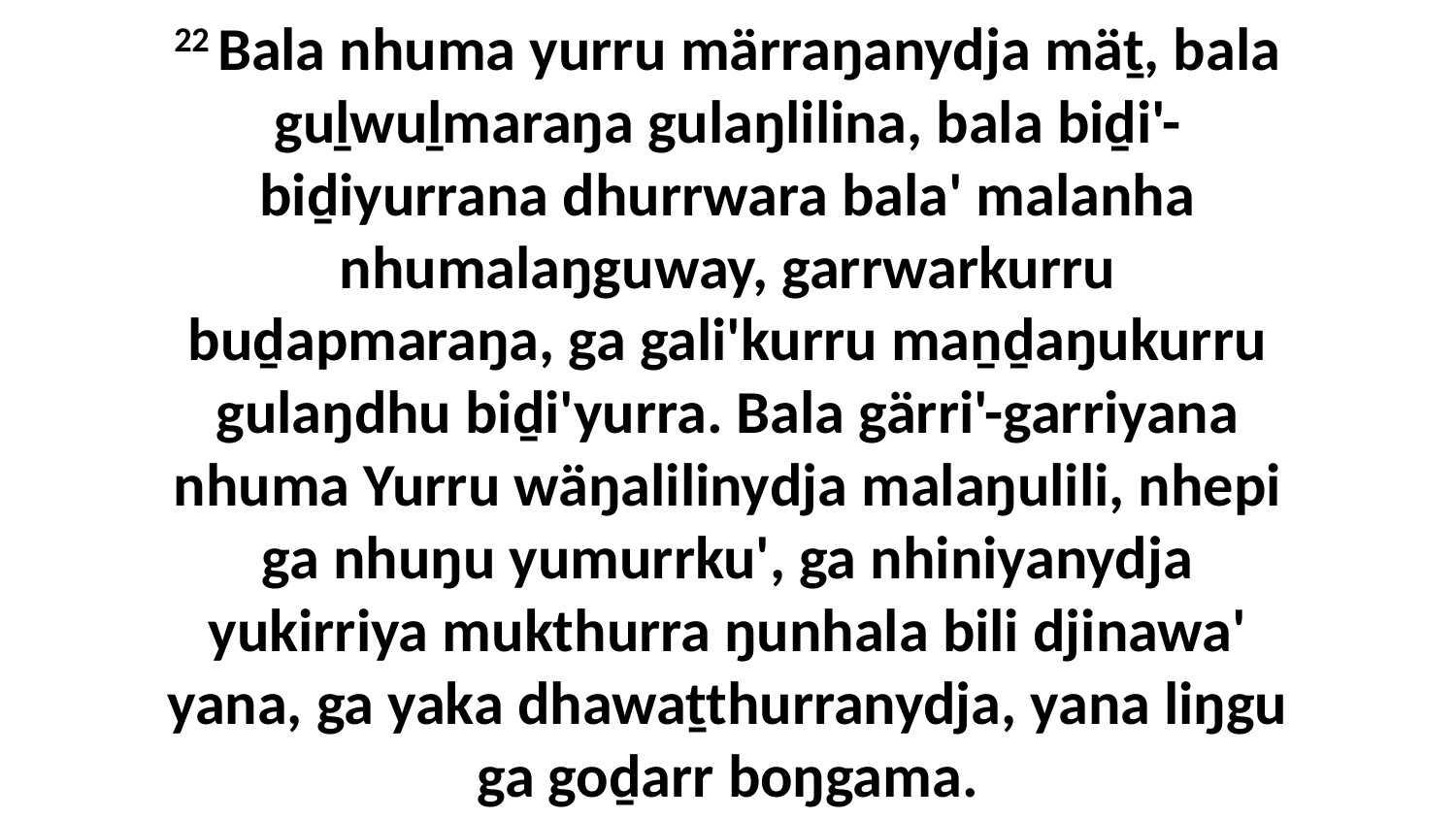

22 Bala nhuma yurru märraŋanydja mäṯ, bala guḻwuḻmaraŋa gulaŋlilina, bala biḏi'-biḏiyurrana dhurrwara bala' malanha nhumalaŋguway, garrwarkurru buḏapmaraŋa, ga gali'kurru maṉḏaŋukurru gulaŋdhu biḏi'yurra. Bala gärri'-garriyana nhuma Yurru wäŋalilinydja malaŋulili, nhepi ga nhuŋu yumurrku', ga nhiniyanydja yukirriya mukthurra ŋunhala bili djinawa' yana, ga yaka dhawaṯthurranydja, yana liŋgu ga goḏarr boŋgama.